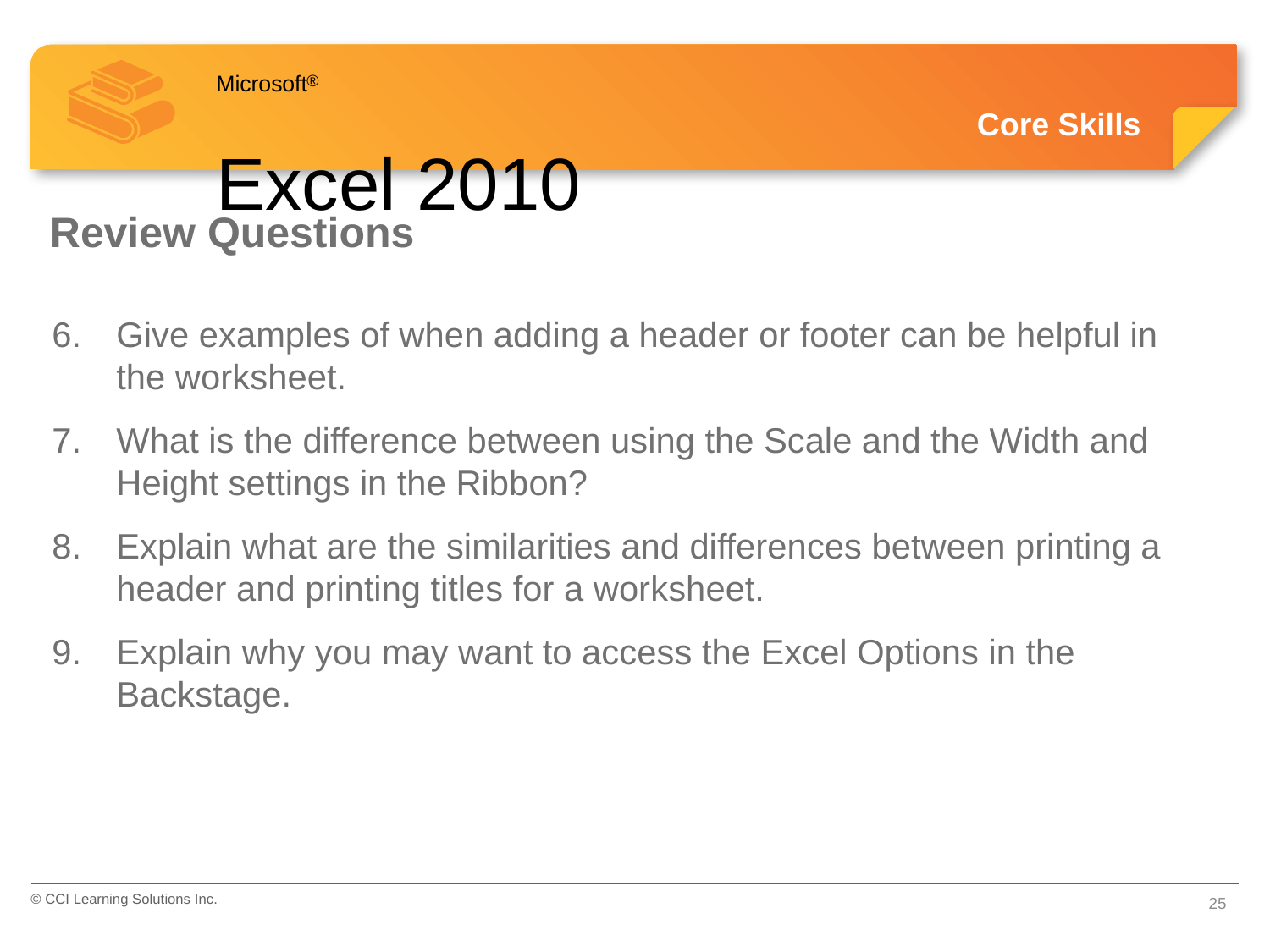

# Review Questions
6.	Give examples of when adding a header or footer can be helpful in the worksheet.
7.	What is the difference between using the Scale and the Width and Height settings in the Ribbon?
8.	Explain what are the similarities and differences between printing a header and printing titles for a worksheet.
9.	Explain why you may want to access the Excel Options in the Backstage.

© CCI Learning Solutions Inc.
25